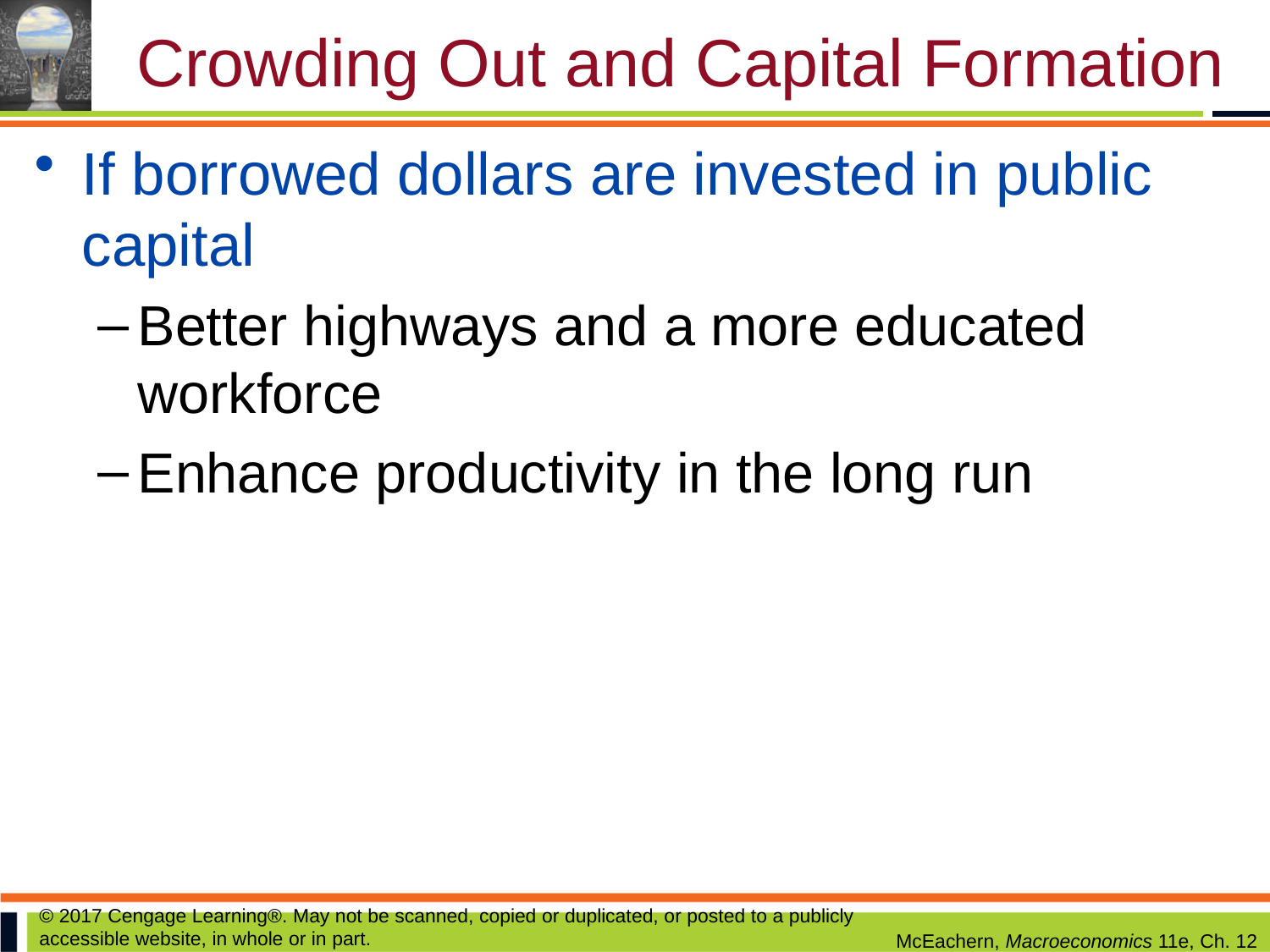

# Crowding Out and Capital Formation
If borrowed dollars are invested in public capital
Better highways and a more educated workforce
Enhance productivity in the long run

© 2017 Cengage Learning®. May not be scanned, copied or duplicated, or posted to a publicly accessible website, in whole or in part.